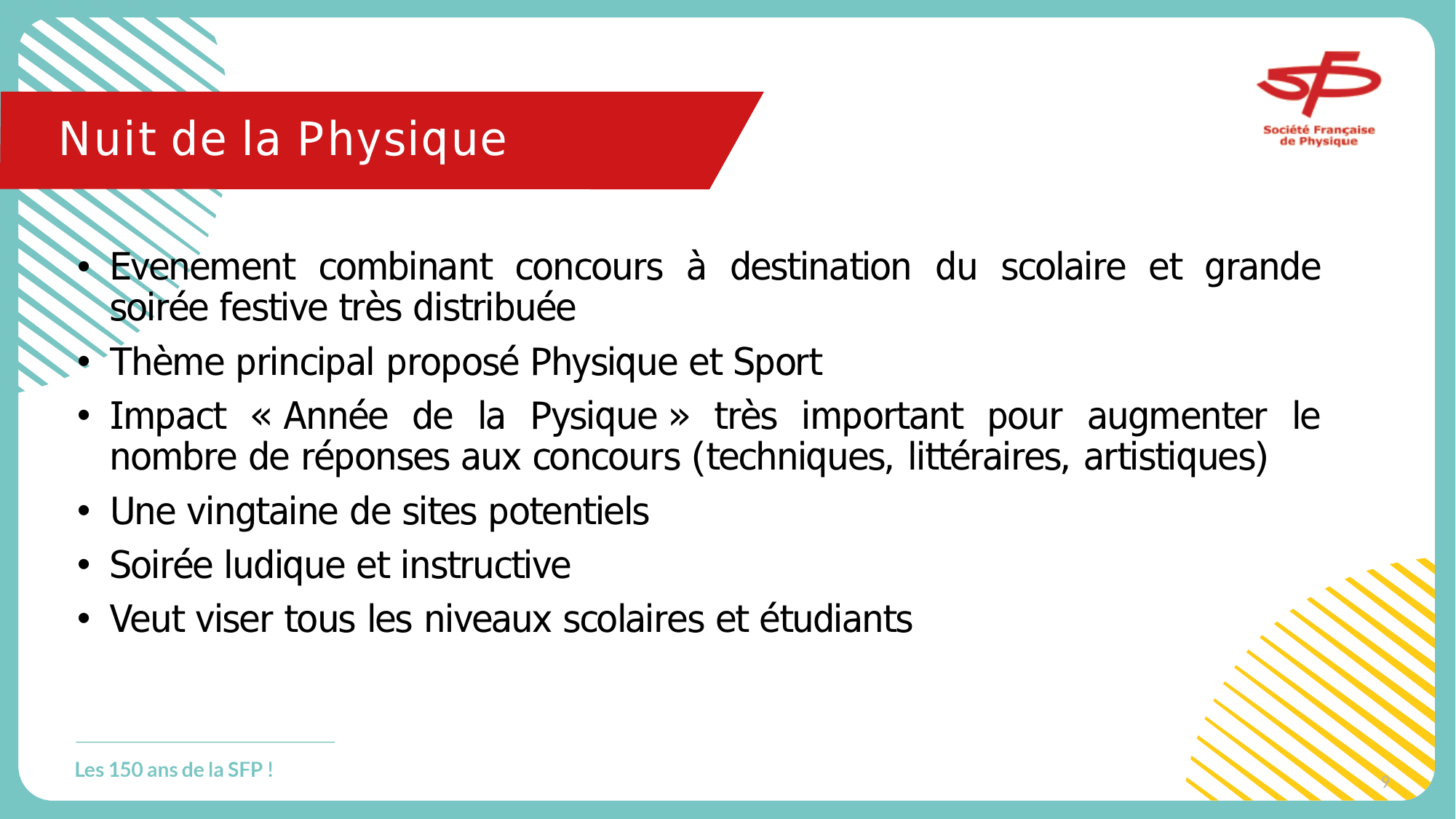

# Nuit de la Physique
Evenement combinant concours à destination du scolaire et grande soirée festive très distribuée
Thème principal proposé Physique et Sport
Impact « Année de la Pysique » très important pour augmenter le nombre de réponses aux concours (techniques, littéraires, artistiques)
Une vingtaine de sites potentiels
Soirée ludique et instructive
Veut viser tous les niveaux scolaires et étudiants
9